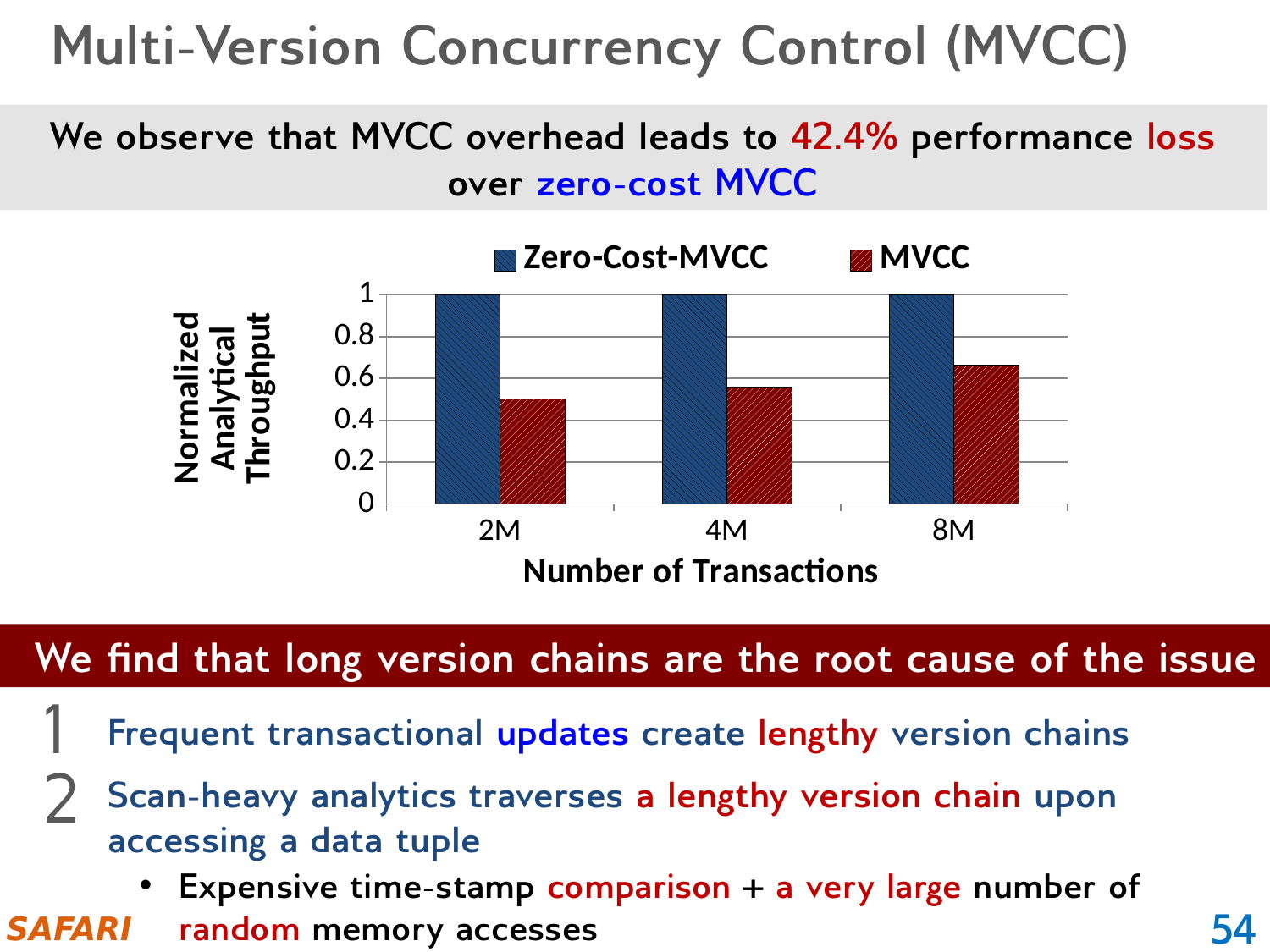

Multi-Version Concurrency Control (MVCC)
We observe that MVCC overhead leads to 42.4% performance loss over zero-cost MVCC

### Chart

| Category | Zero-Cost-MVCC | MVCC |
|---|---|---|
| 2M | 1.0 | 0.501437058291128 |
| 4M | 1.0 | 0.560251965910495 |
| 8M | 1.0 | 0.664705154469085 |
We find that long version chains are the root cause of the issue
1
Frequent transactional updates create lengthy version chains
2
Scan-heavy analytics traverses a lengthy version chain upon accessing a data tuple
Expensive time-stamp comparison + a very large number of random memory accesses
54